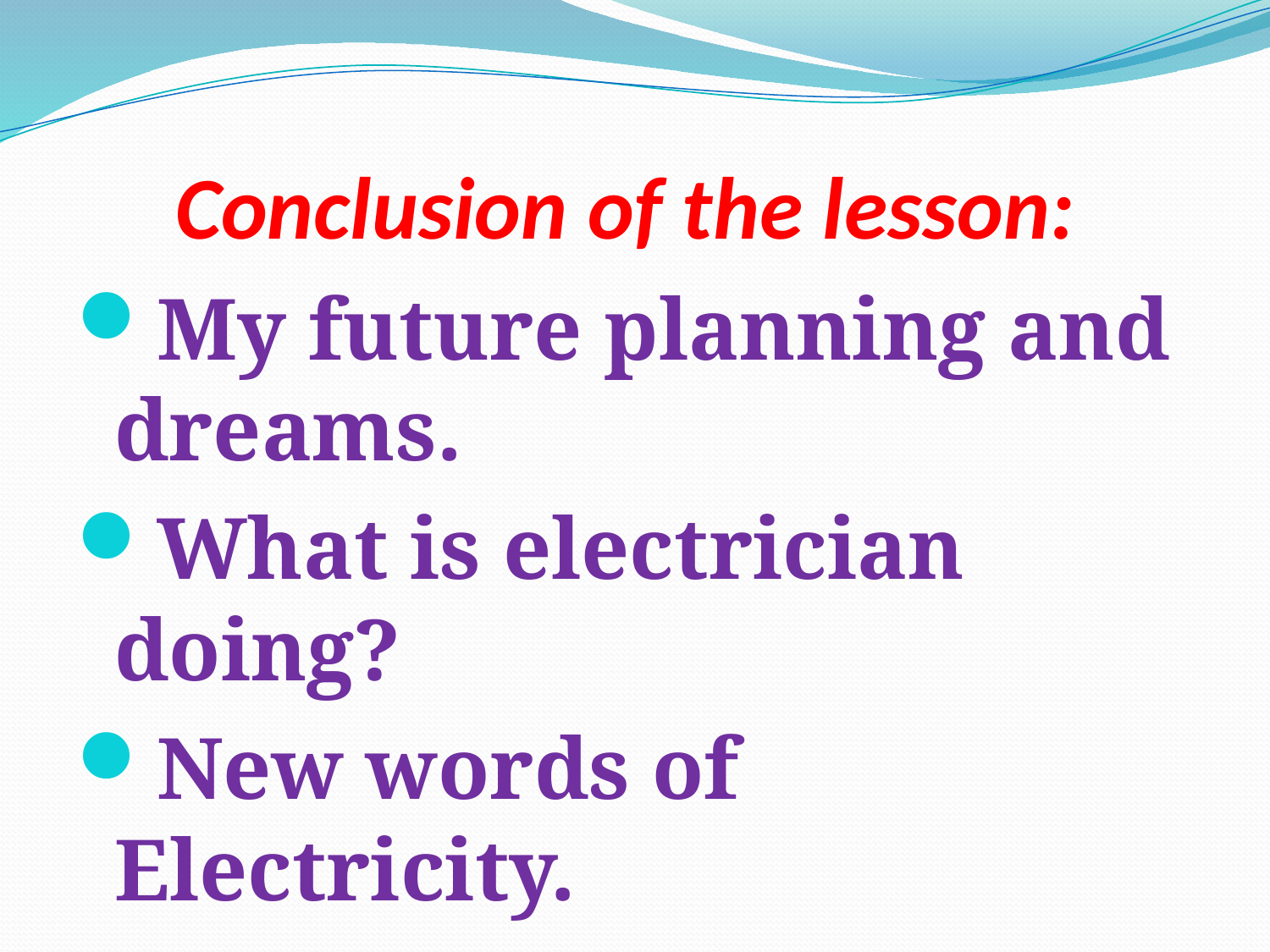

# Conclusion of the lesson:
My future planning and dreams.
What is electrician doing?
New words of Electricity.
Modal verbs.